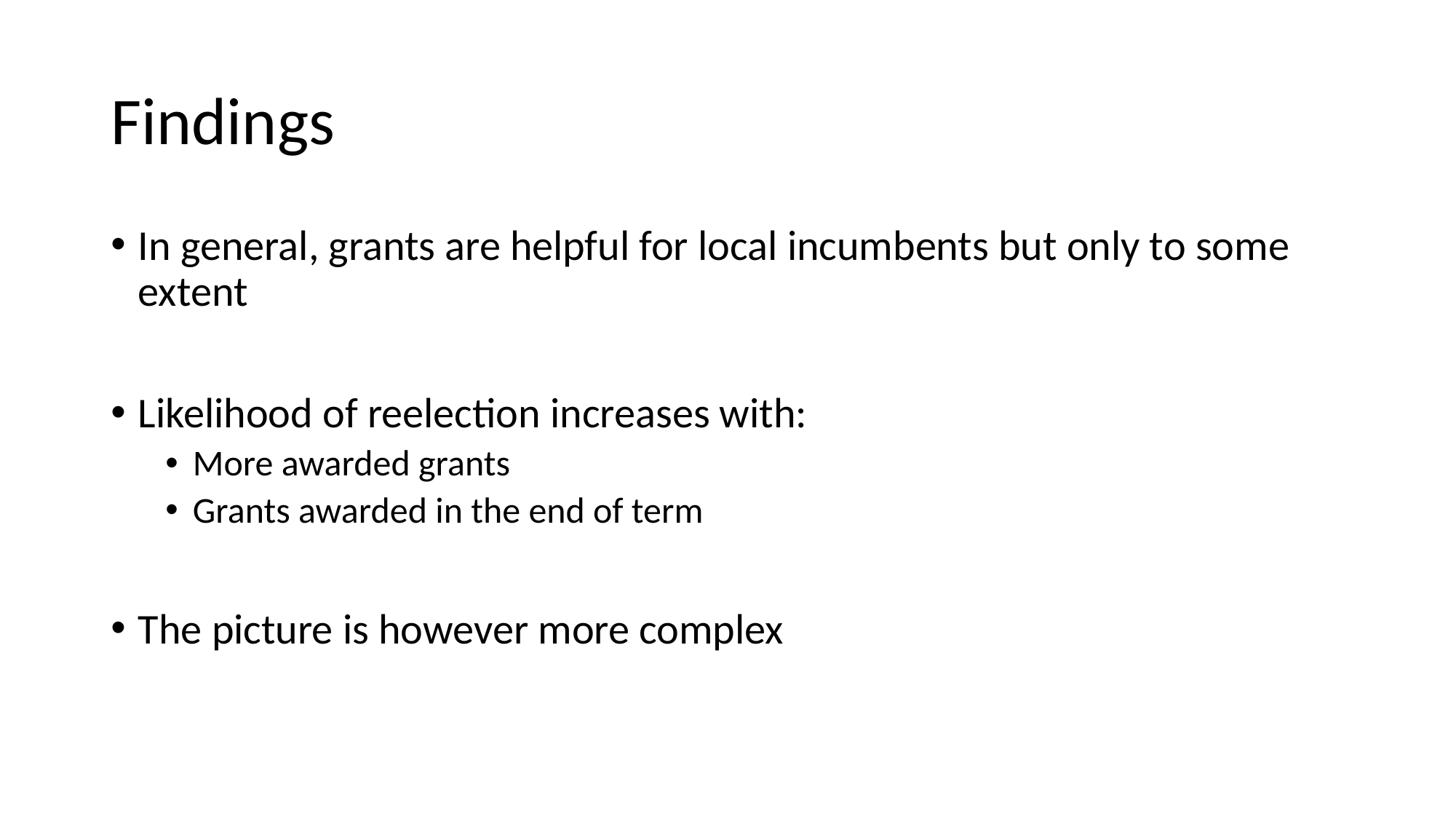

# Findings
In general, grants are helpful for local incumbents but only to some extent

Likelihood of reelection increases with:
More awarded grants
Grants awarded in the end of term

The picture is however more complex